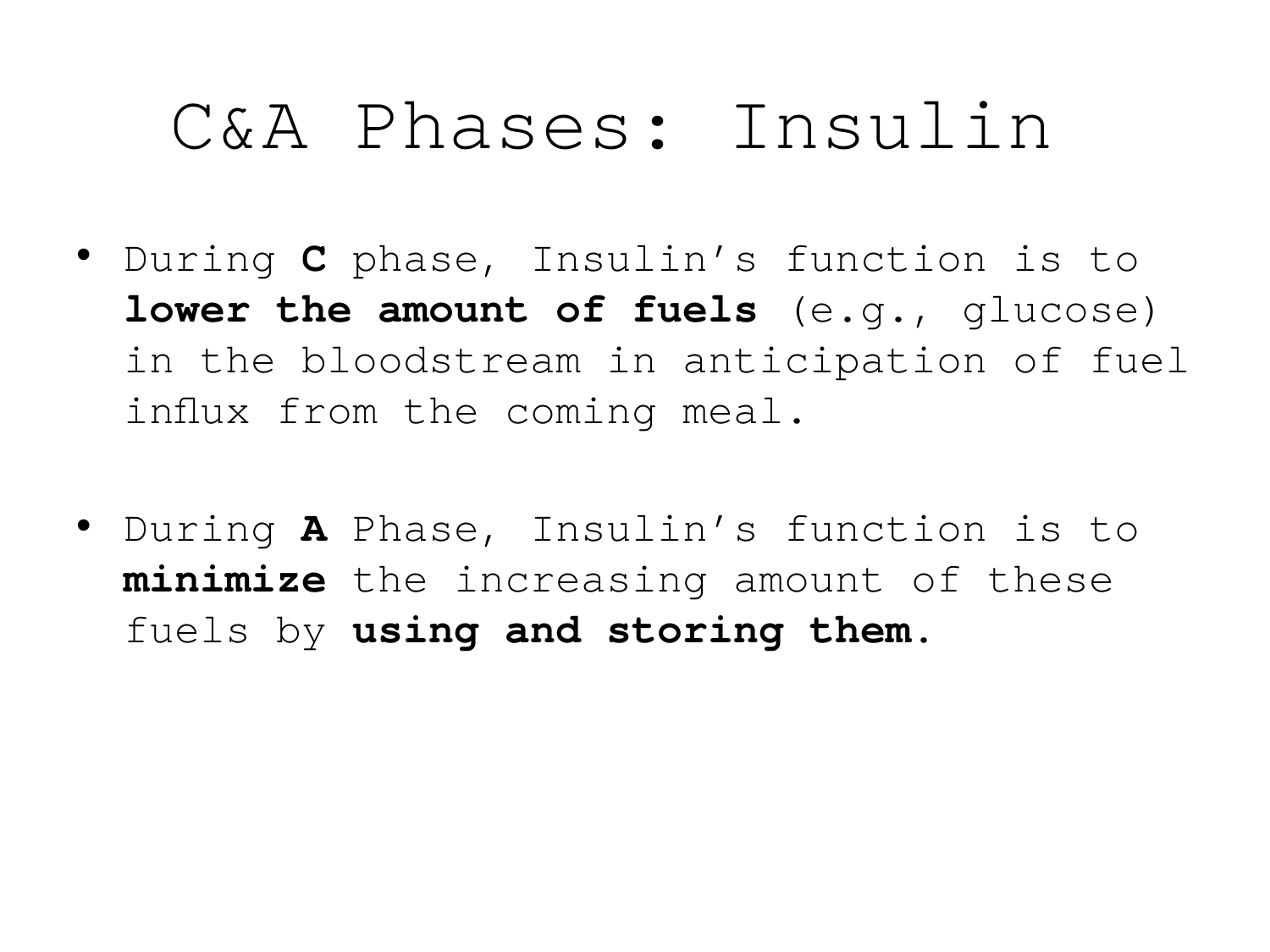

# C&A Phases: Insulin
During C phase, Insulin’s function is to lower the amount of fuels (e.g., glucose) in the bloodstream in anticipation of fuel influx from the coming meal.

During A Phase, Insulin’s function is to minimize the increasing amount of these fuels by using and storing them.